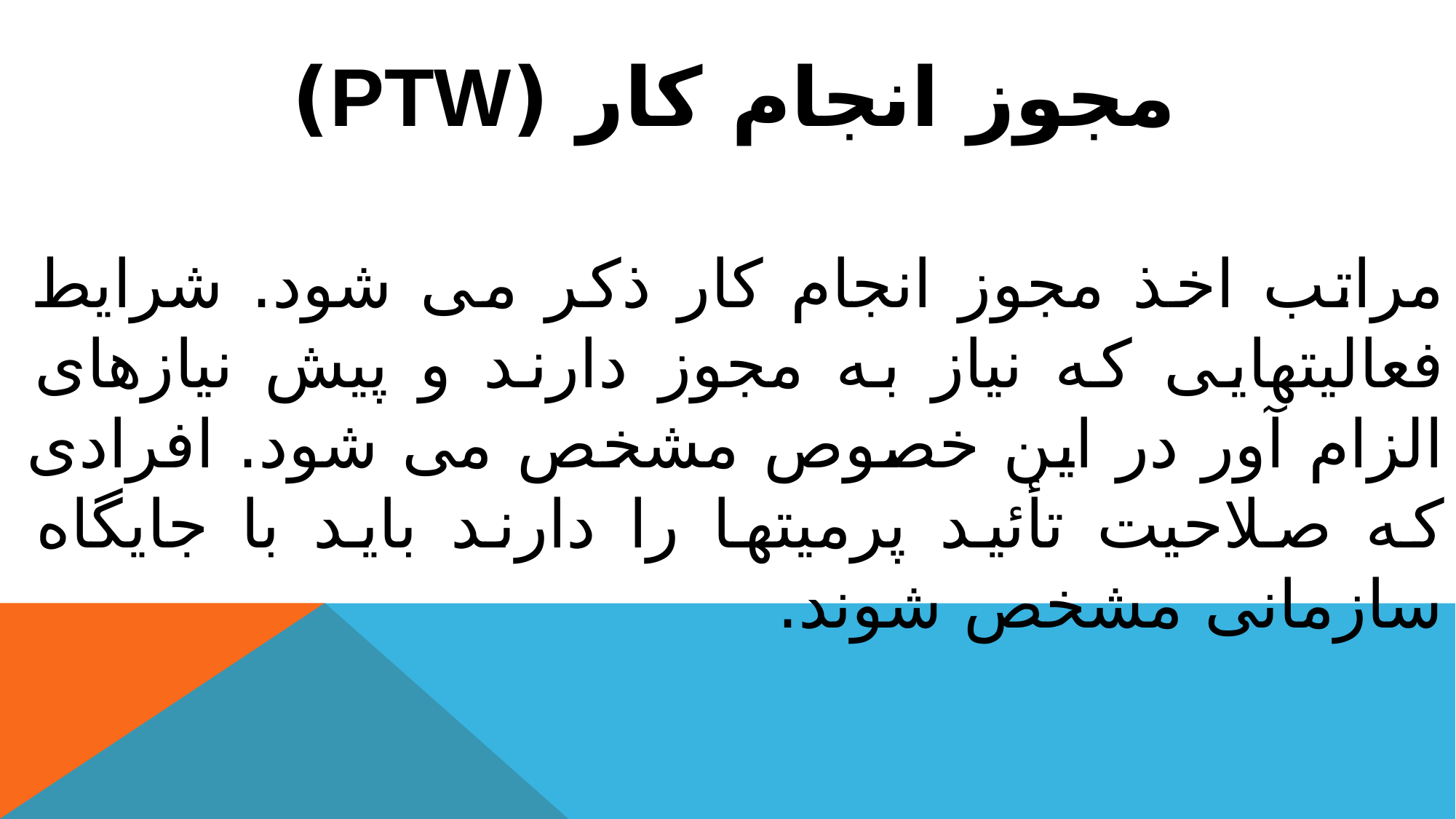

مجوز انجام کار (PTW)

مراتب اخذ مجوز انجام کار ذکر می شود. شرایط فعالیتهایی که نیاز به مجوز دارند و پیش نیازهای الزام آور در این خصوص مشخص می شود. افرادی که صلاحیت تأئید پرمیتها را دارند باید با جایگاه سازمانی مشخص شوند.